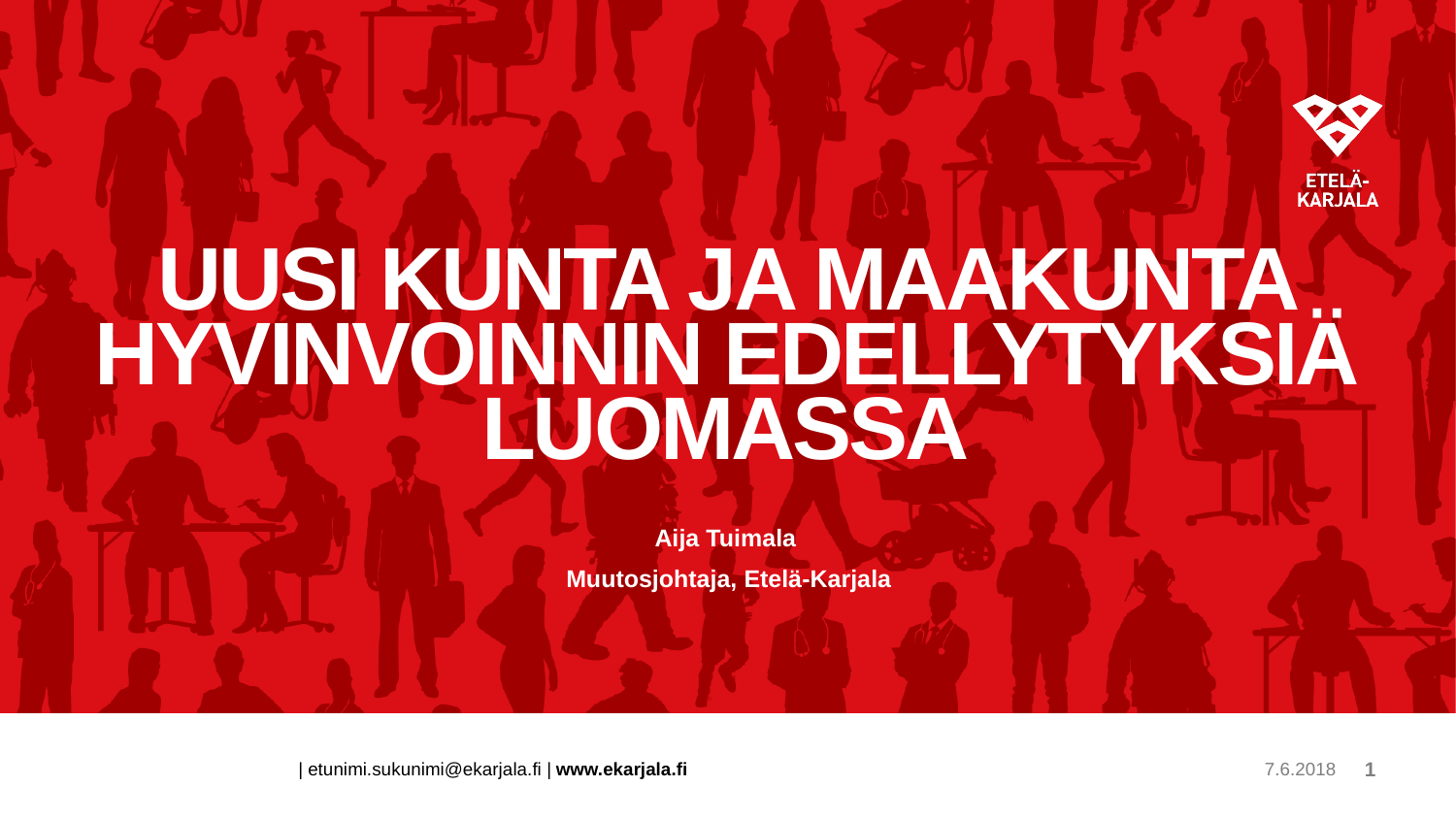

# UUSI KUNTA JA MAAKUNTA HYVINvoinnin edellytyksiä luomassa
Aija Tuimala

 Muutosjohtaja, Etelä-Karjala

| etunimi.sukunimi@ekarjala.fi | www.ekarjala.fi